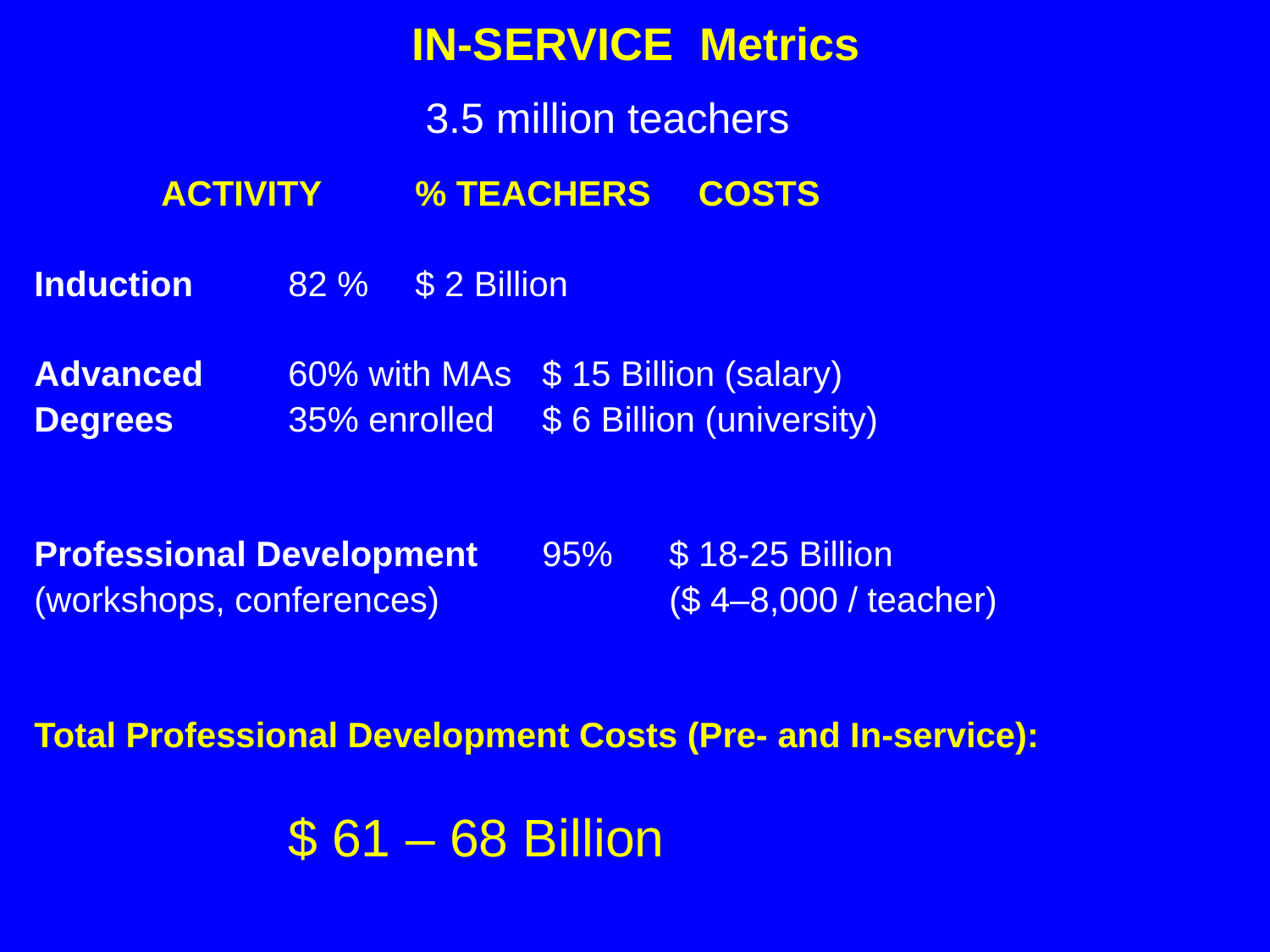

# IN-SERVICE  Metrics
3.5 million teachers
	ACTIVITY	% TEACHERS 	   COSTS

Induction      	82 %	$ 2 Billion

Advanced	60% with MAs	$ 15 Billion (salary)
Degrees 	35% enrolled	$ 6 Billion (university)

Professional Development	95%	$ 18-25 Billion
(workshops, conferences)		($ 4–8,000 / teacher)

Total Professional Development Costs (Pre- and In-service):

		$ 61 – 68 Billion